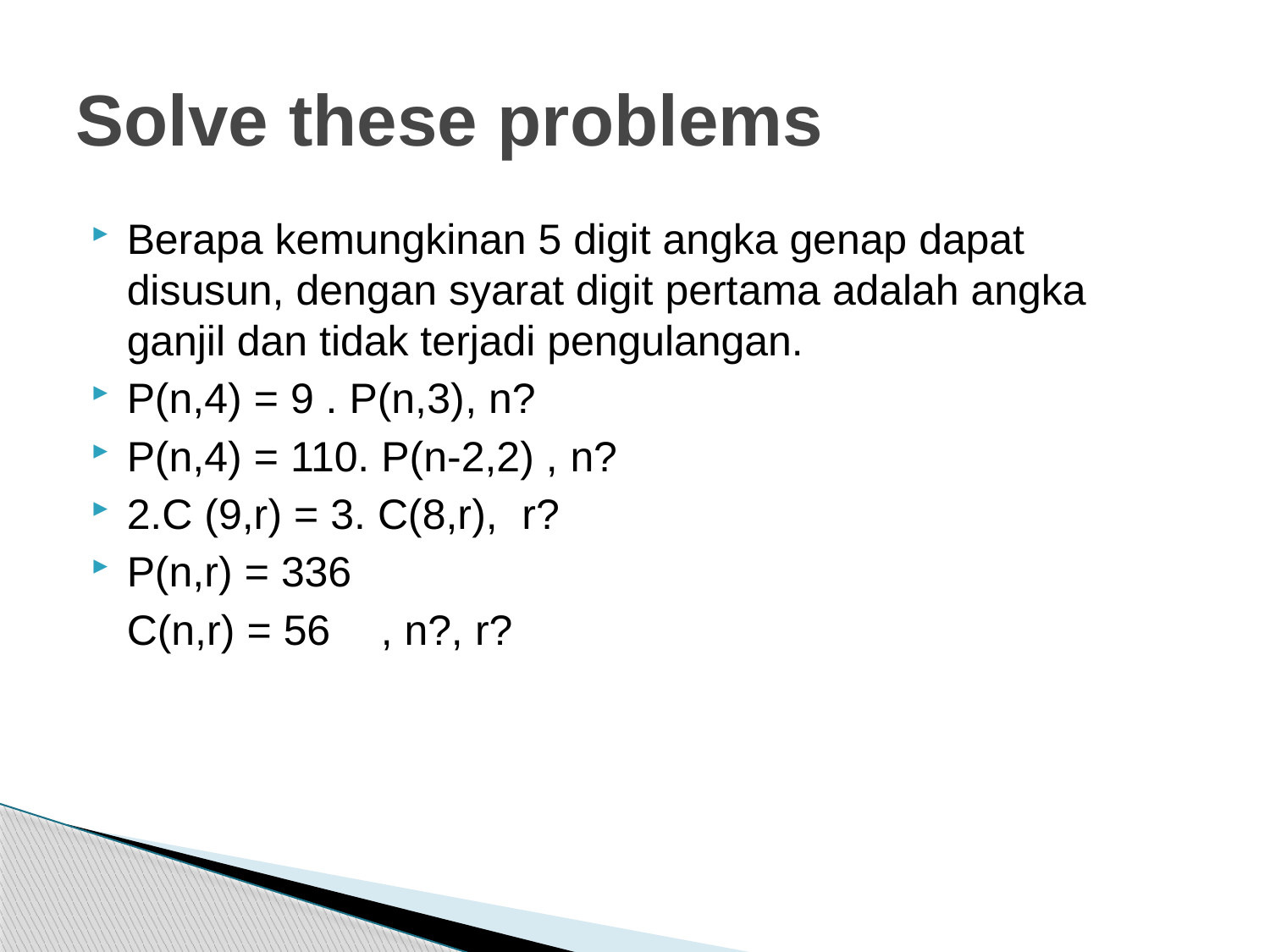

# Solve these problems
Berapa kemungkinan 5 digit angka genap dapat disusun, dengan syarat digit pertama adalah angka ganjil dan tidak terjadi pengulangan.
P(n,4) = 9 . P(n,3), n?
P(n,4) = 110. P(n-2,2) , n?
2.C (9,r) = 3. C(8,r),  r?
P(n,r) = 336
	C(n,r) = 56	, n?, r?